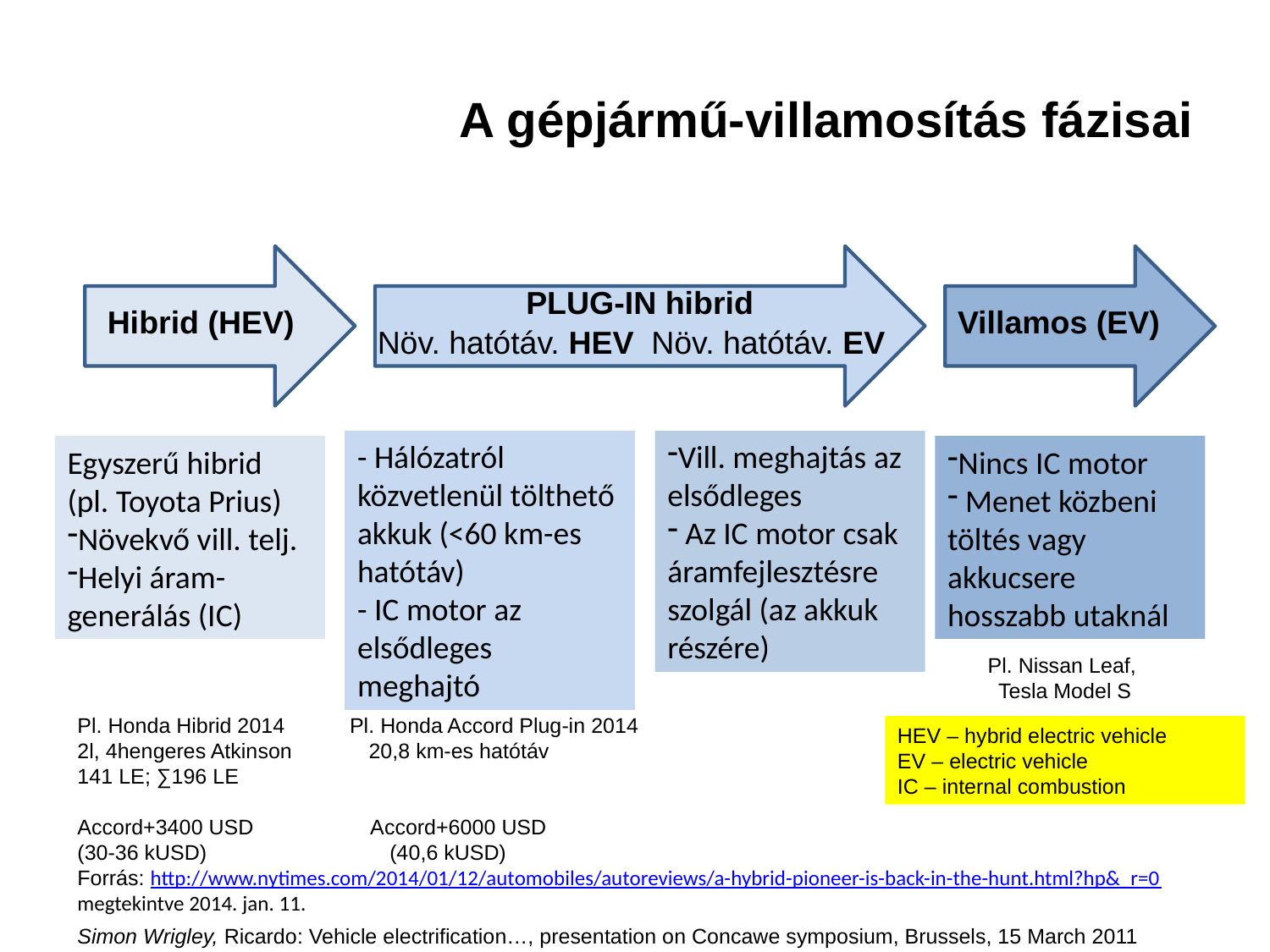

# A gépjármű-villamosítás fázisai

PLUG-IN hibrid
Hibrid (HEV)
Villamos (EV)
Növ. hatótáv. HEV  Növ. hatótáv. EV
- Hálózatról közvetlenül tölthető akkuk (<60 km-es hatótáv)
- IC motor az elsődleges meghajtó
Vill. meghajtás az elsődleges
 Az IC motor csak áramfejlesztésre szolgál (az akkuk részére)
Egyszerű hibrid
(pl. Toyota Prius)
Növekvő vill. telj.
Helyi áram-generálás (IC)
Nincs IC motor
 Menet közbeni töltés vagy akkucsere hosszabb utaknál
Pl. Nissan Leaf,
Tesla Model S
Pl. Honda Hibrid 2014           Pl. Honda Accord Plug-in 2014
2l, 4hengeres Atkinson             20,8 km-es hatótáv
141 LE; ∑196 LE

Accord+3400 USD                    Accord+6000 USD
(30-36 kUSD)                               (40,6 kUSD)
Forrás: http://www.nytimes.com/2014/01/12/automobiles/autoreviews/a-hybrid-pioneer-is-back-in-the-hunt.html?hp&_r=0 megtekintve 2014. jan. 11.
HEV – hybrid electric vehicle
EV – electric vehicle
IC – internal combustion
Simon Wrigley, Ricardo: Vehicle electrification…, presentation on Concawe symposium, Brussels, 15 March 2011